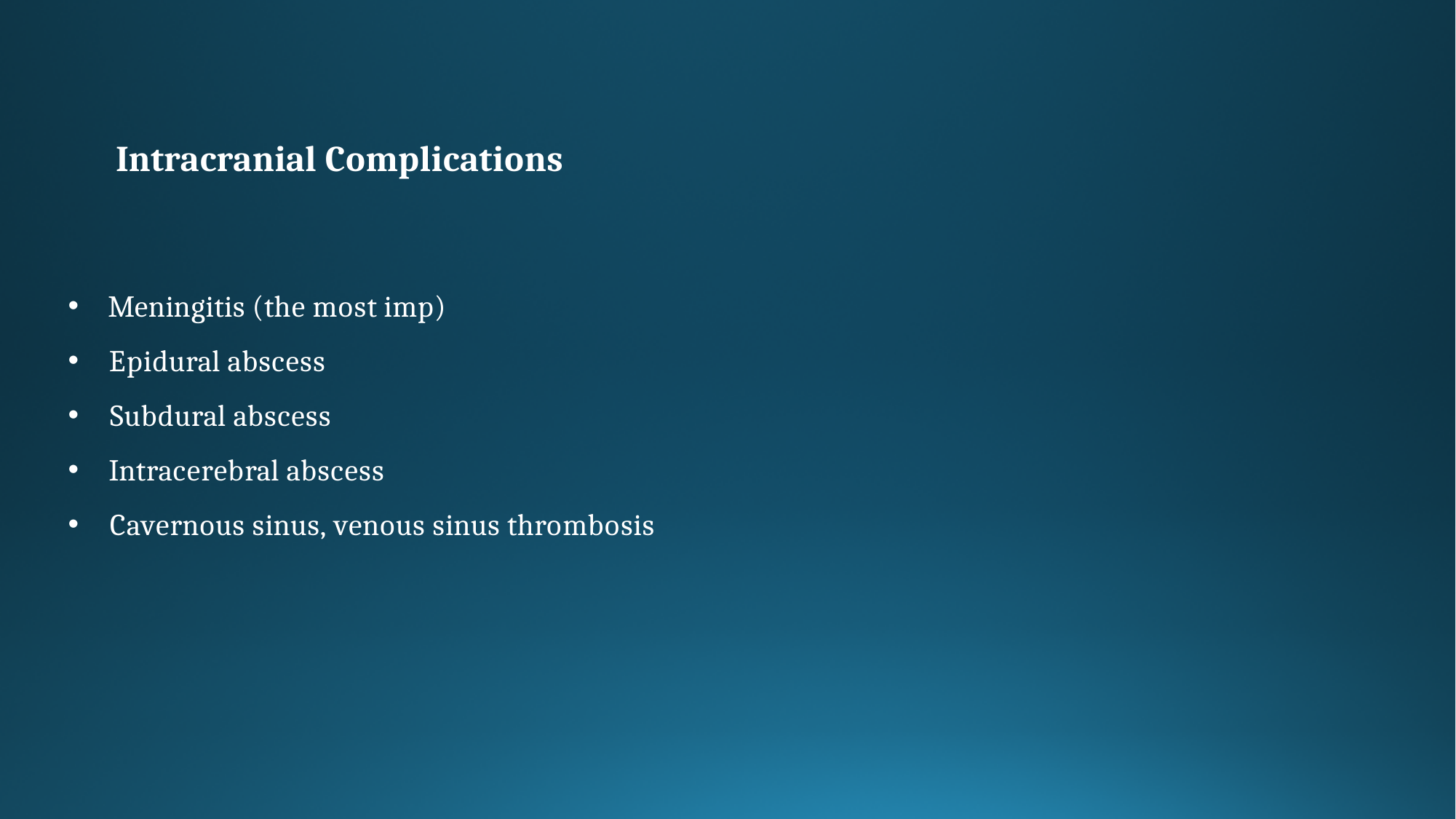

Intracranial Complications
Meningitis (the most imp)
Epidural abscess
Subdural abscess
Intracerebral abscess
Cavernous sinus, venous sinus thrombosis